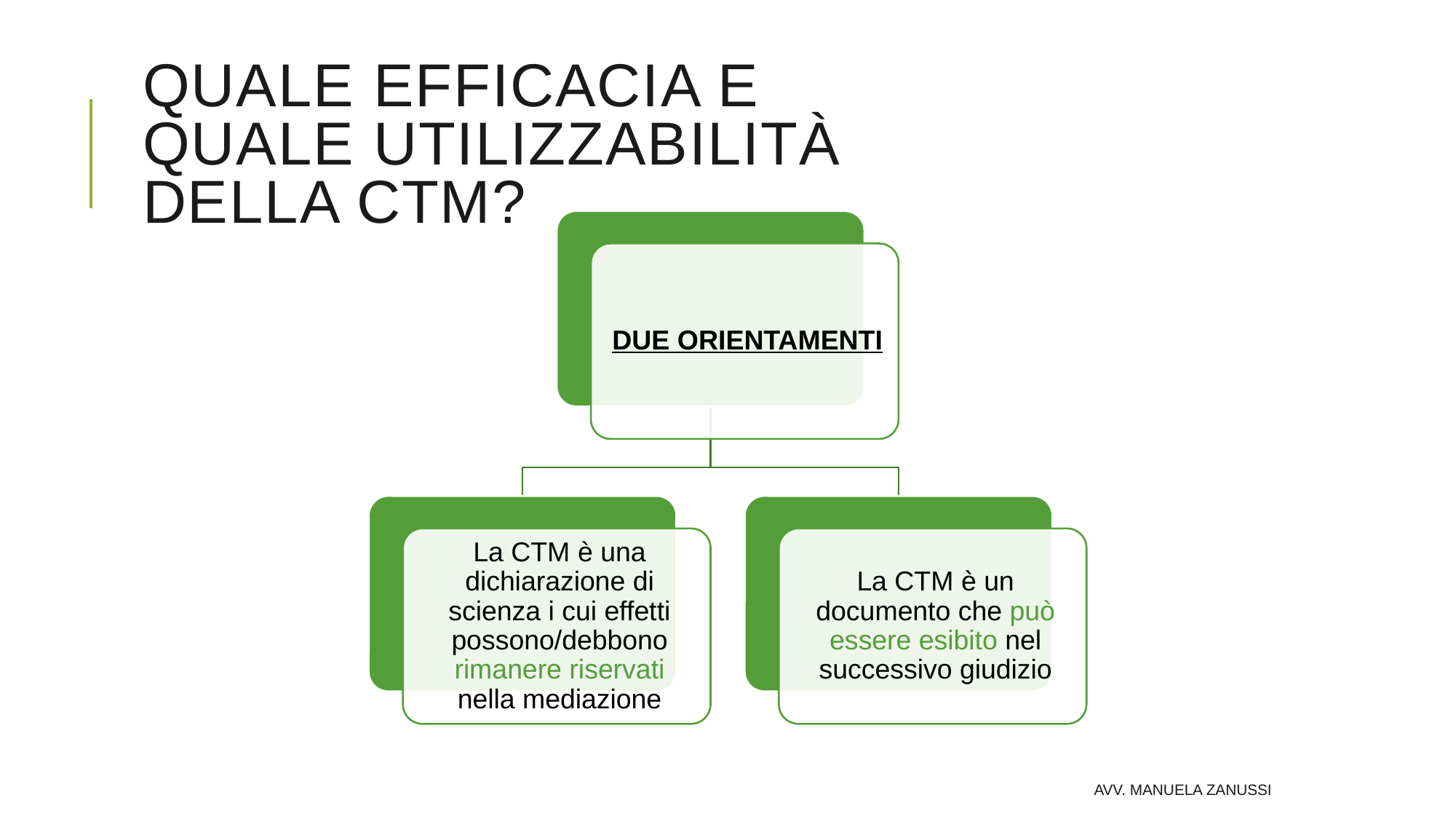

# Quale efficacia e quale utilizzabilità della CTM?
DUE ORIENTAMENTI
La CTM è una dichiarazione di scienza i cui effetti possono/debbono rimanere riservati nella mediazione
La CTM è un documento che può essere esibito nel successivo giudizio
avv. Manuela Zanussi